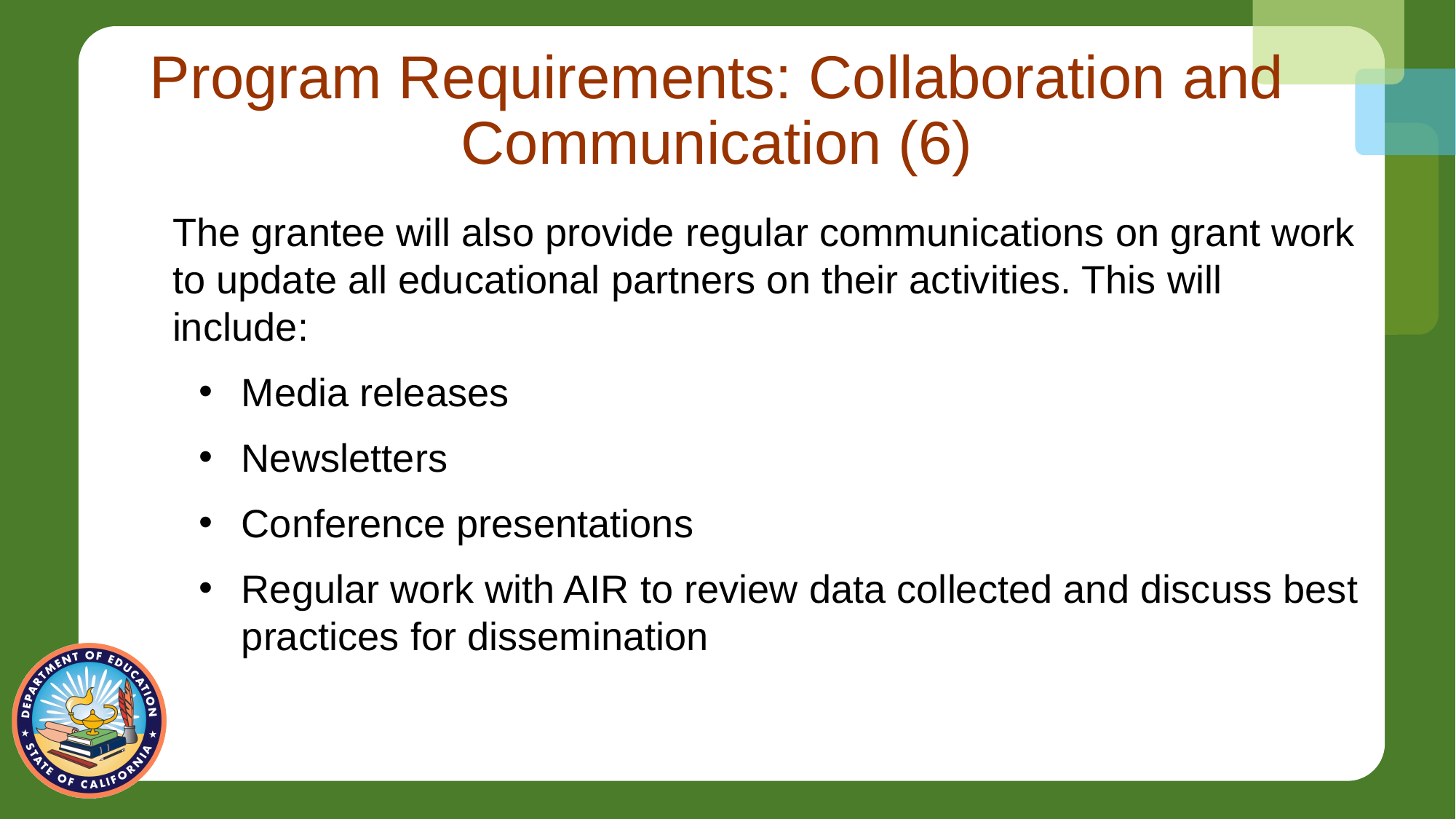

# Program Requirements: Collaboration and Communication (6)
The grantee will also provide regular communications on grant work to update all educational partners on their activities. This will include:
Media releases
Newsletters
Conference presentations
Regular work with AIR to review data collected and discuss best practices for dissemination